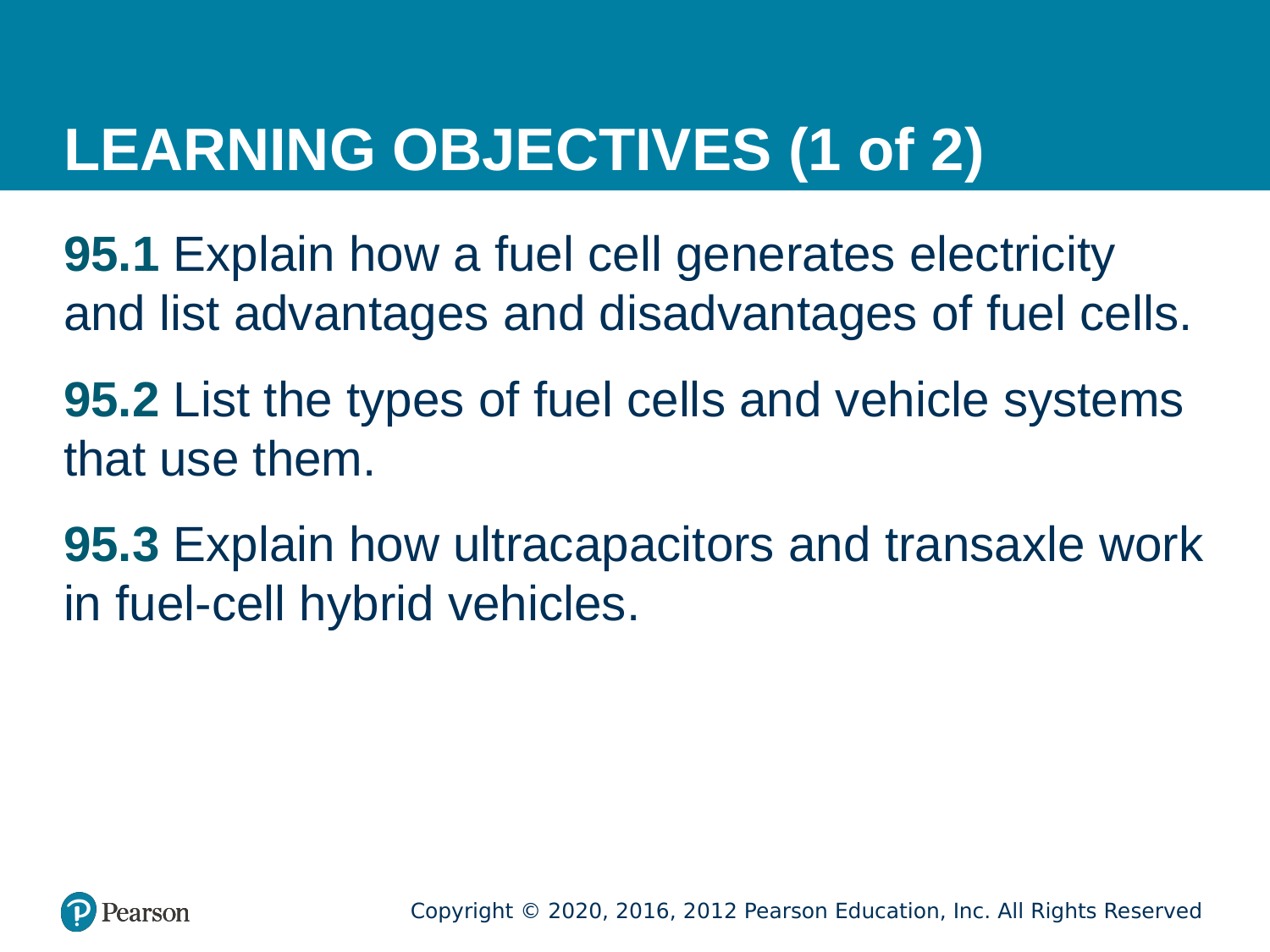

# LEARNING OBJECTIVES (1 of 2)
95.1 Explain how a fuel cell generates electricity and list advantages and disadvantages of fuel cells.
95.2 List the types of fuel cells and vehicle systems that use them.
95.3 Explain how ultracapacitors and transaxle work in fuel-cell hybrid vehicles.